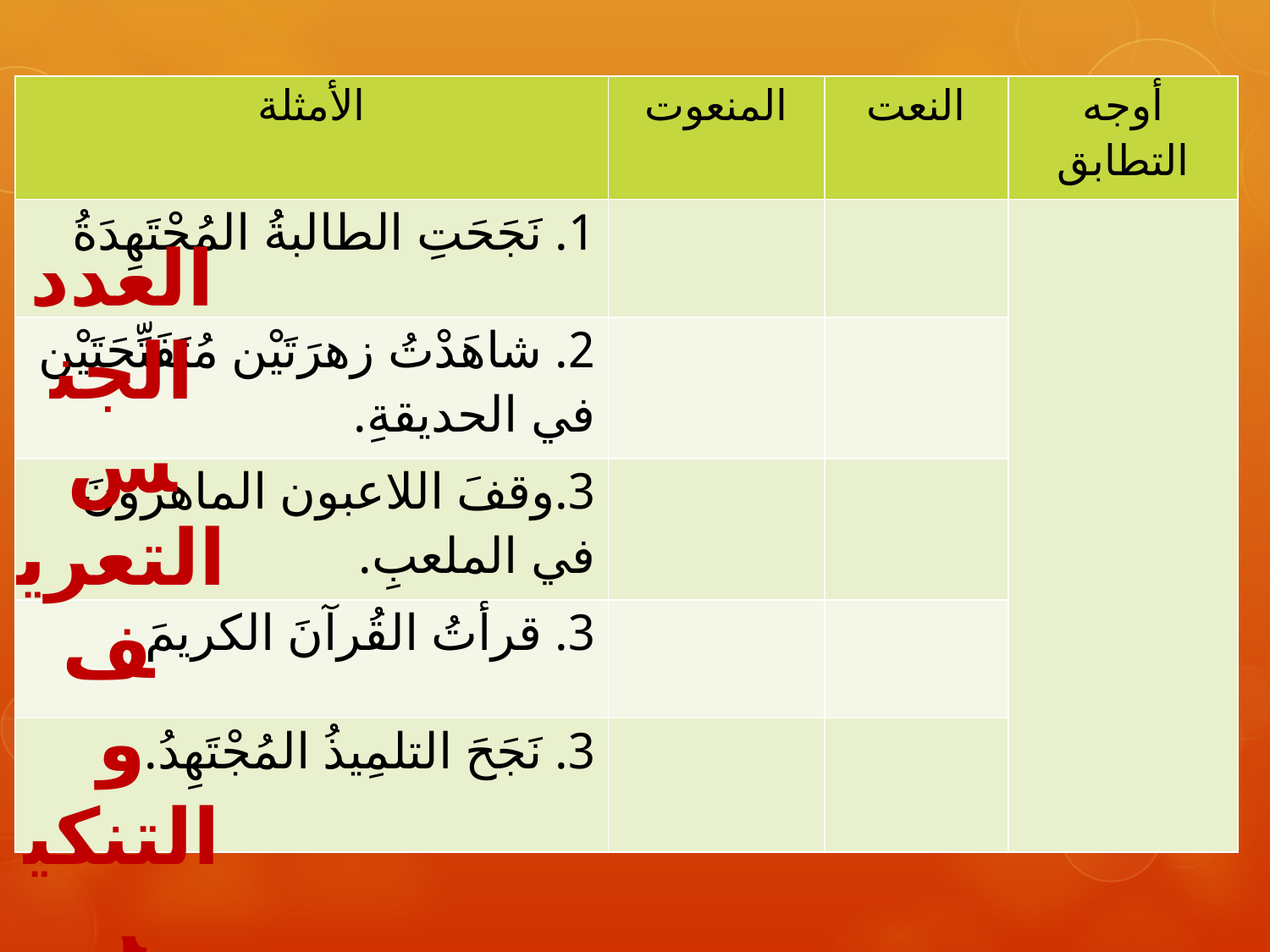

| الأمثلة | المنعوت | النعت | أوجه التطابق |
| --- | --- | --- | --- |
| 1. نَجَحَتِ الطالبةُ المُجْتَهِدَةُ |  |  |  |
| 2. شاهَدْتُ زهرَتَيْن مُتَفَتِّحَتَيْن في الحديقةِ. |  |  |  |
| 3.وقفَ اللاعبون الماهرونَ في الملعبِ. |  |  |  |
| 3. قرأتُ القُرآنَ الكريمَ. |  |  |  |
| 3. نَجَحَ التلمِيذُ المُجْتَهِدُ. |  |  |  |
العدد
الجنس
التعريف
و التنكير
علامة الإعراب